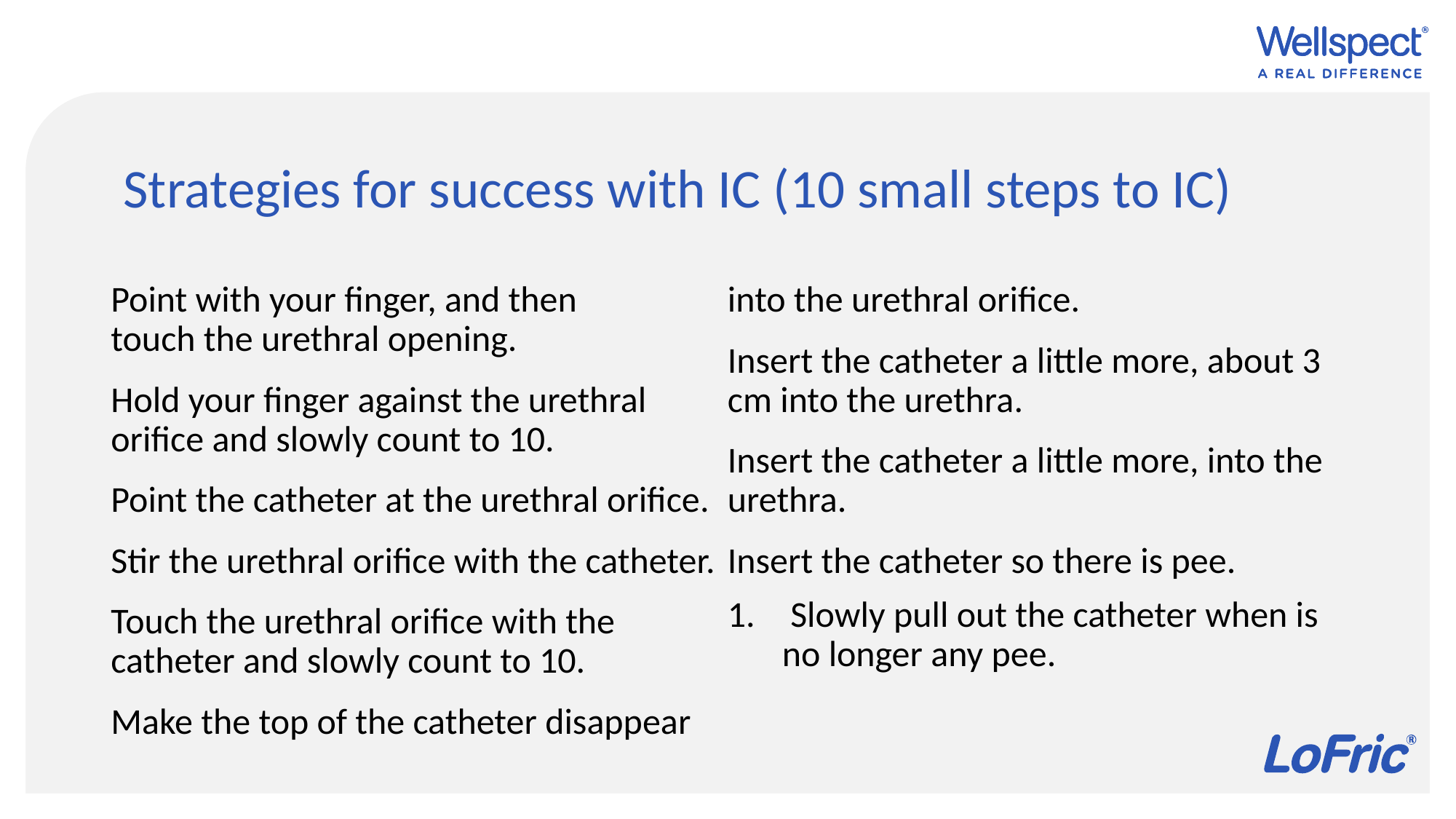

# Strategies for success with IC (10 small steps to IC)
Point with your finger, and then
touch the urethral opening.
Hold your finger against the urethral orifice and slowly count to 10.
Point the catheter at the urethral orifice.
Stir the urethral orifice with the catheter.
Touch the urethral orifice with the catheter and slowly count to 10.
Make the top of the catheter disappear into the urethral orifice.
Insert the catheter a little more, about 3 cm into the urethra.
Insert the catheter a little more, into the urethra.
Insert the catheter so there is pee.
 Slowly pull out the catheter when is no longer any pee.